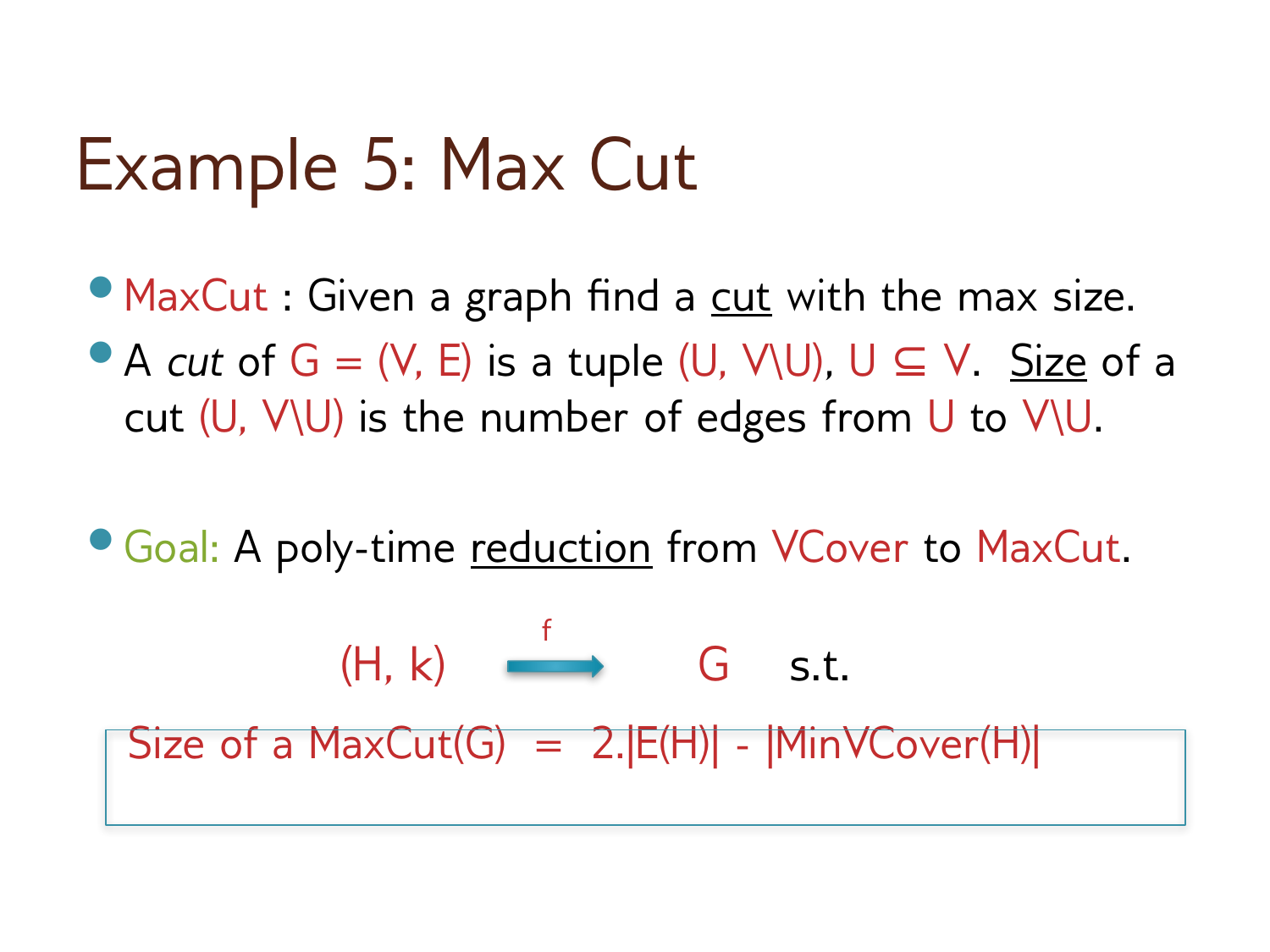

# Example 5: Max Cut
MaxCut : Given a graph find a cut with the max size.
A cut of G = (V, E) is a tuple (U, V\U), U ⊆ V.  Size of a cut (U, V\U) is the number of edges from U to V\U.

Goal: A poly-time reduction from VCover to MaxCut.

   Size of a MaxCut(G)  =  2.|E(H)| - |MinVCover(H)|

f
(H, k)                 G    s.t.